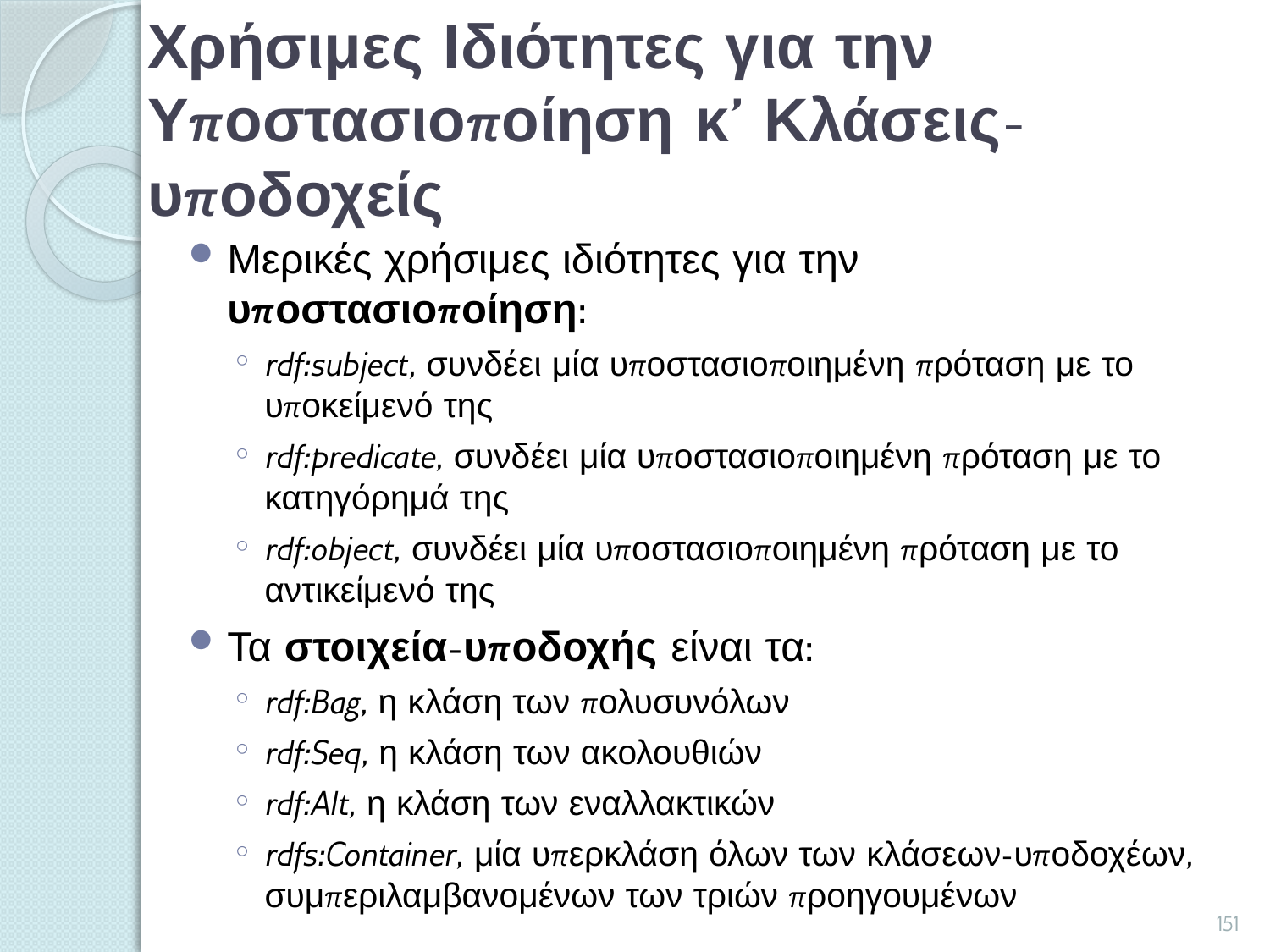

# Χρήσιμες Ιδιότητες για την Υποστασιοποίηση κ’ Κλάσεις-υποδοχείς
Μερικές χρήσιμες ιδιότητες για την υποστασιοποίηση:
rdf:subject, συνδέει μία υποστασιοποιημένη πρόταση με το υποκείμενό της
rdf:predicate, συνδέει μία υποστασιοποιημένη πρόταση με το κατηγόρημά της
rdf:object, συνδέει μία υποστασιοποιημένη πρόταση με το αντικείμενό της
Τα στοιχεία-υποδοχής είναι τα:
rdf:Bag, η κλάση των πολυσυνόλων
rdf:Seq, η κλάση των ακολουθιών
rdf:Alt, η κλάση των εναλλακτικών
rdfs:Container, μία υπερκλάση όλων των κλάσεων-υποδοχέων, συμπεριλαμβανομένων των τριών προηγουμένων
151